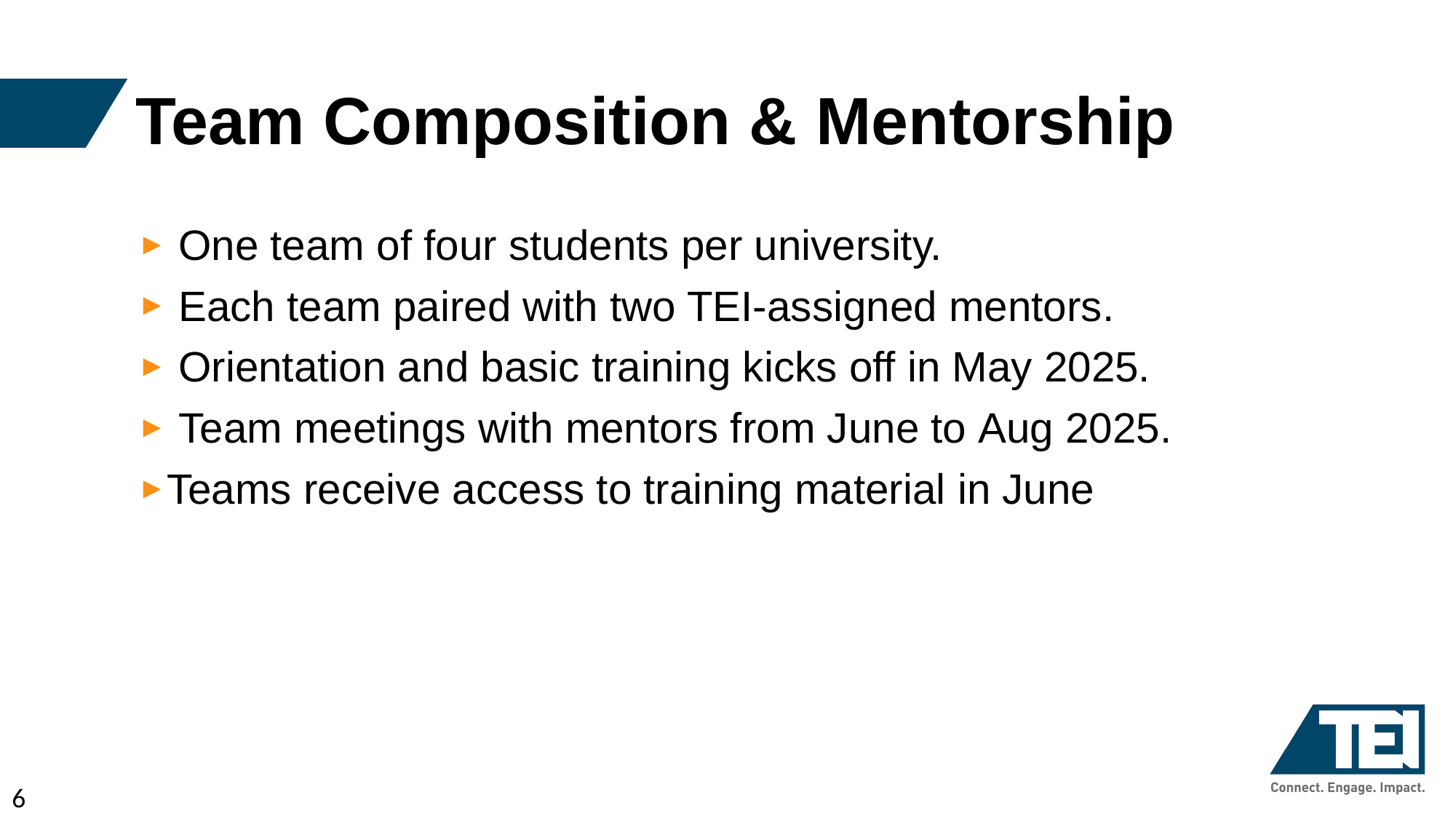

# Team Composition & Mentorship
 One team of four students per university.
 Each team paired with two TEI-assigned mentors.
 Orientation and basic training kicks off in May 2025.
 Team meetings with mentors from June to Aug 2025.
Teams receive access to training material in June

6